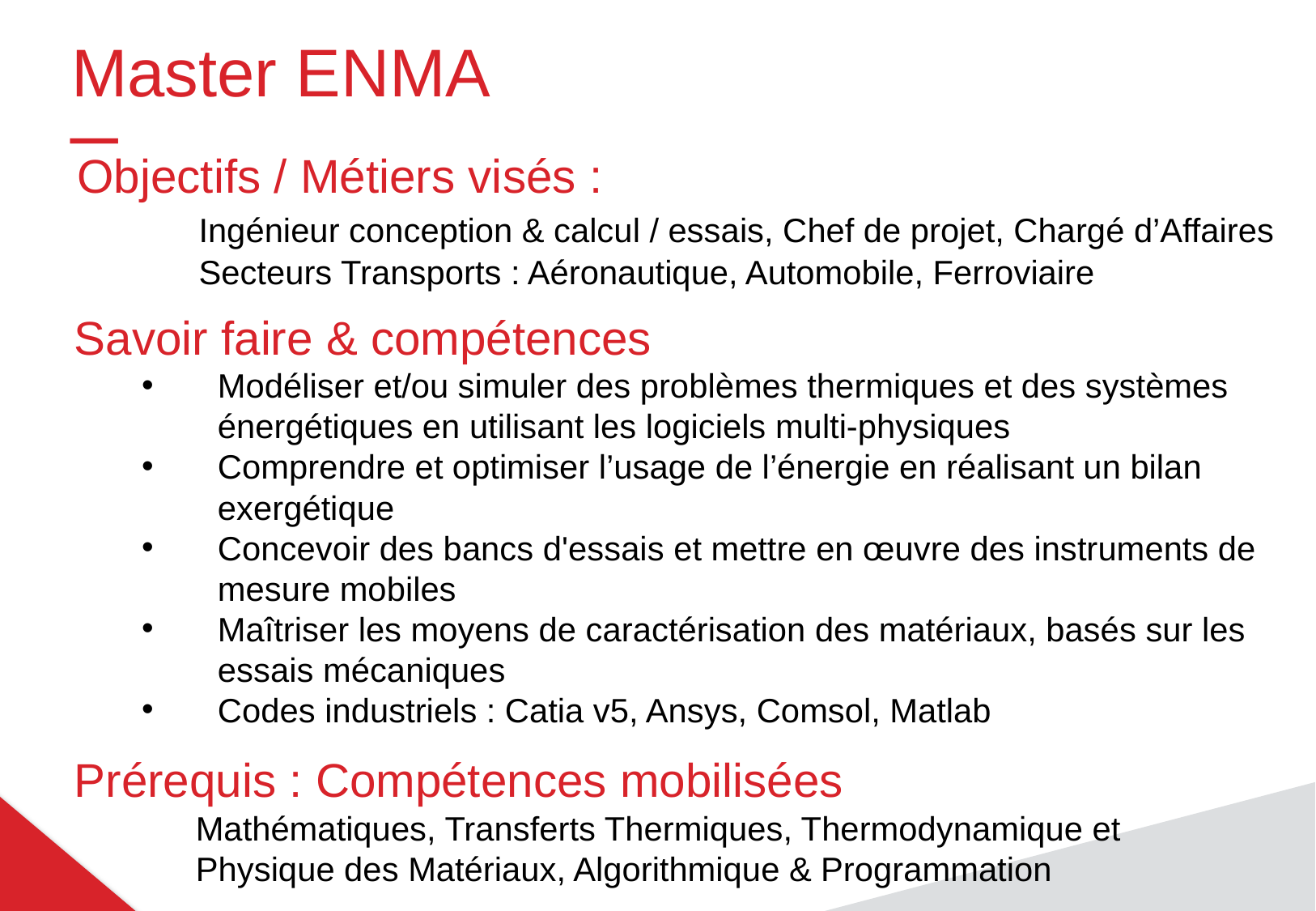

Master ENMA
_
Objectifs / Métiers visés :
	Ingénieur conception & calcul / essais, Chef de projet, Chargé d’Affaires
	Secteurs Transports : Aéronautique, Automobile, Ferroviaire
Savoir faire & compétences
Modéliser et/ou simuler des problèmes thermiques et des systèmes énergétiques en utilisant les logiciels multi-physiques
Comprendre et optimiser l’usage de l’énergie en réalisant un bilan exergétique
Concevoir des bancs d'essais et mettre en œuvre des instruments de mesure mobiles
Maîtriser les moyens de caractérisation des matériaux, basés sur les essais mécaniques
Codes industriels : Catia v5, Ansys, Comsol, Matlab

Prérequis : Compétences mobilisées
	Mathématiques, Transferts Thermiques, Thermodynamique et
	Physique des Matériaux, Algorithmique & Programmation